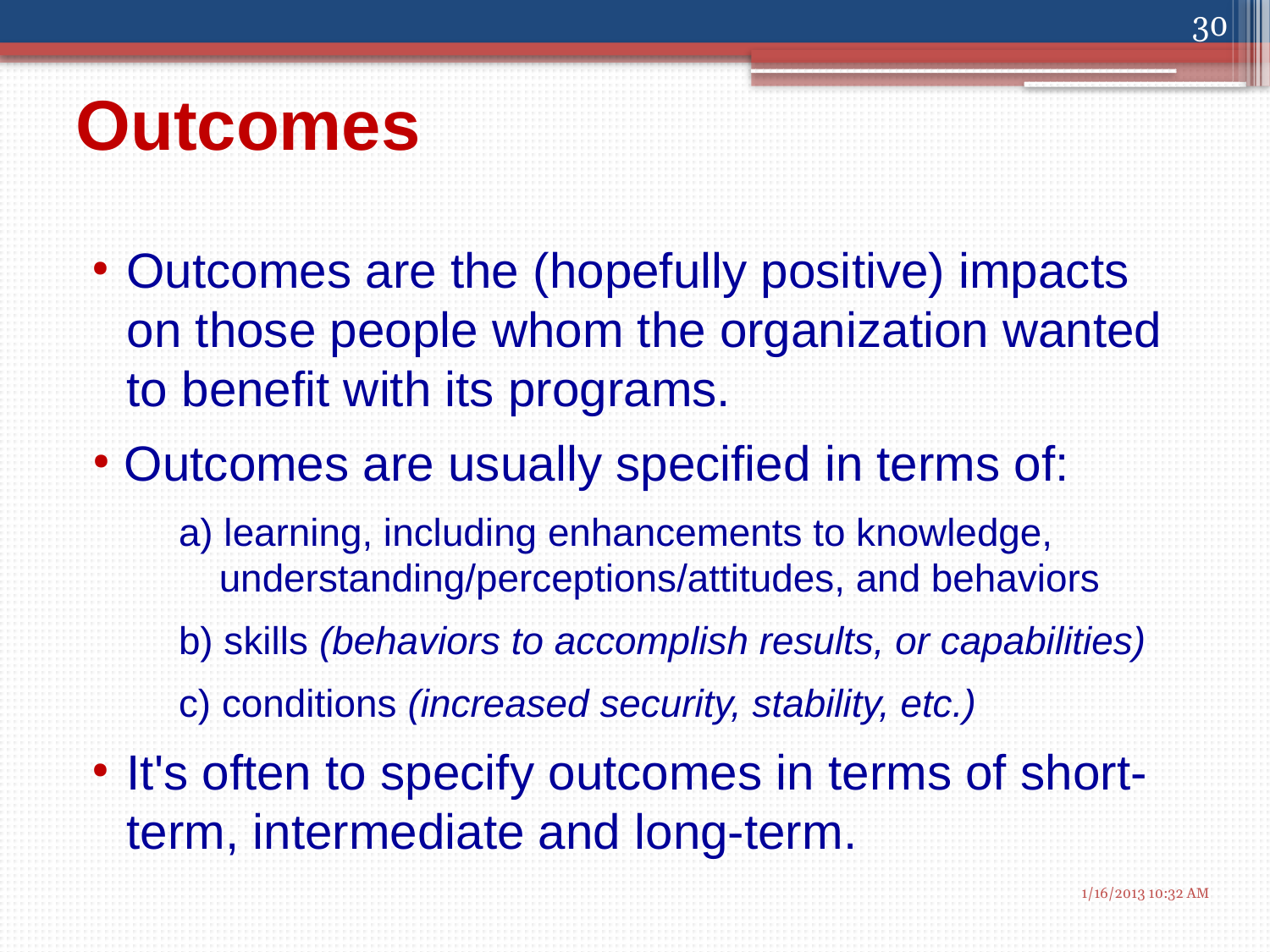

30
# Outcomes
Outcomes are the (hopefully positive) impacts on those people whom the organization wanted to benefit with its programs.
Outcomes are usually specified in terms of:
a) learning, including enhancements to knowledge, understanding/perceptions/attitudes, and behaviors
b) skills (behaviors to accomplish results, or capabilities)
c) conditions (increased security, stability, etc.)
It's often to specify outcomes in terms of short-term, intermediate and long-term.

1/16/2013 10:32 AM